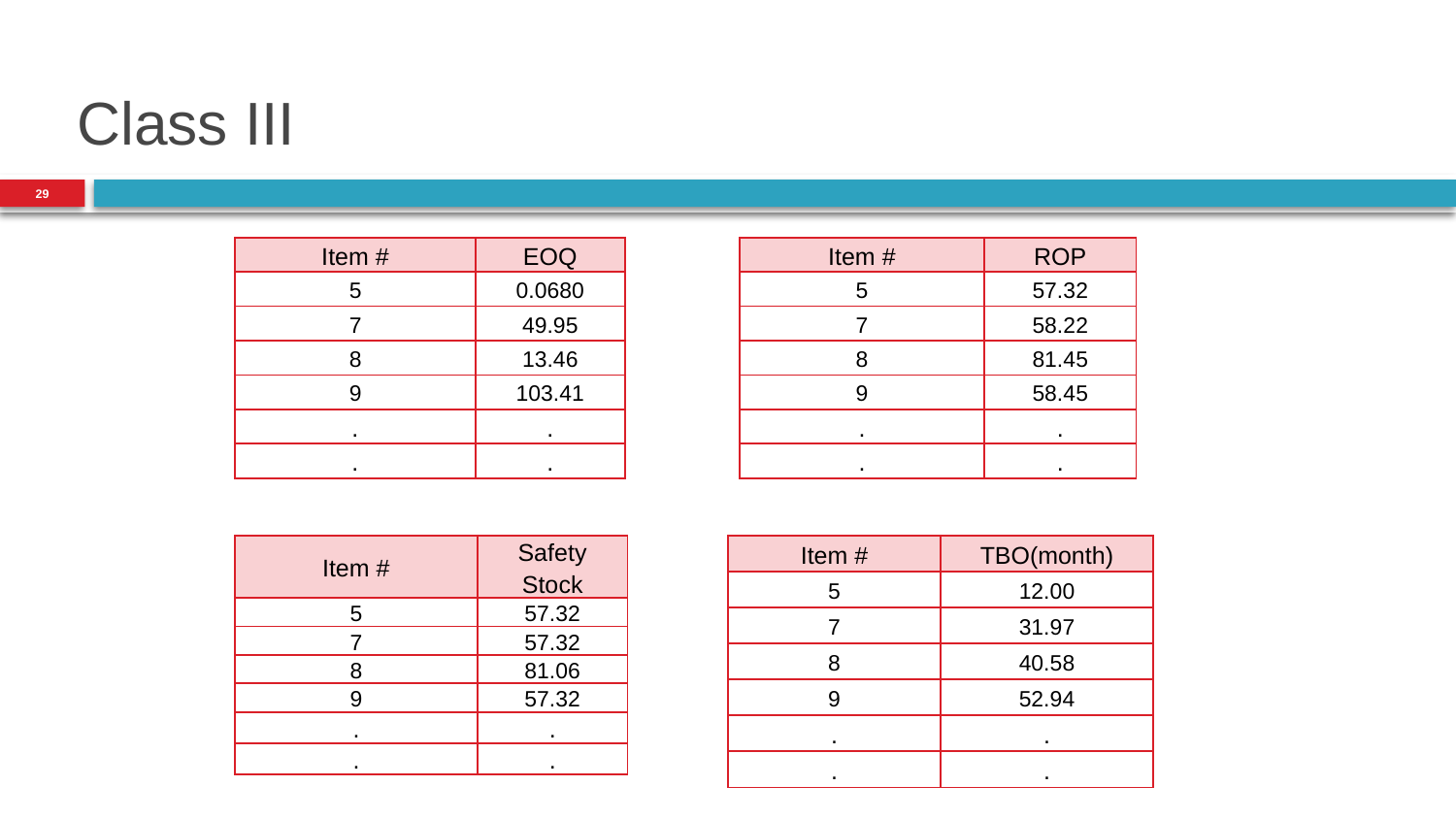

# Class III
29
| Item # | EOQ |
| --- | --- |
| 5 | 0.0680 |
| 7 | 49.95 |
| 8 | 13.46 |
| 9 | 103.41 |
| . | . |
| . | . |
| Item # | ROP |
| --- | --- |
| 5 | 57.32 |
| 7 | 58.22 |
| 8 | 81.45 |
| 9 | 58.45 |
| . | . |
| . | . |
| Item # | Safety Stock |
| --- | --- |
| 5 | 57.32 |
| 7 | 57.32 |
| 8 | 81.06 |
| 9 | 57.32 |
| . | . |
| . | . |
| Item # | TBO(month) |
| --- | --- |
| 5 | 12.00 |
| 7 | 31.97 |
| 8 | 40.58 |
| 9 | 52.94 |
| . | . |
| . | . |